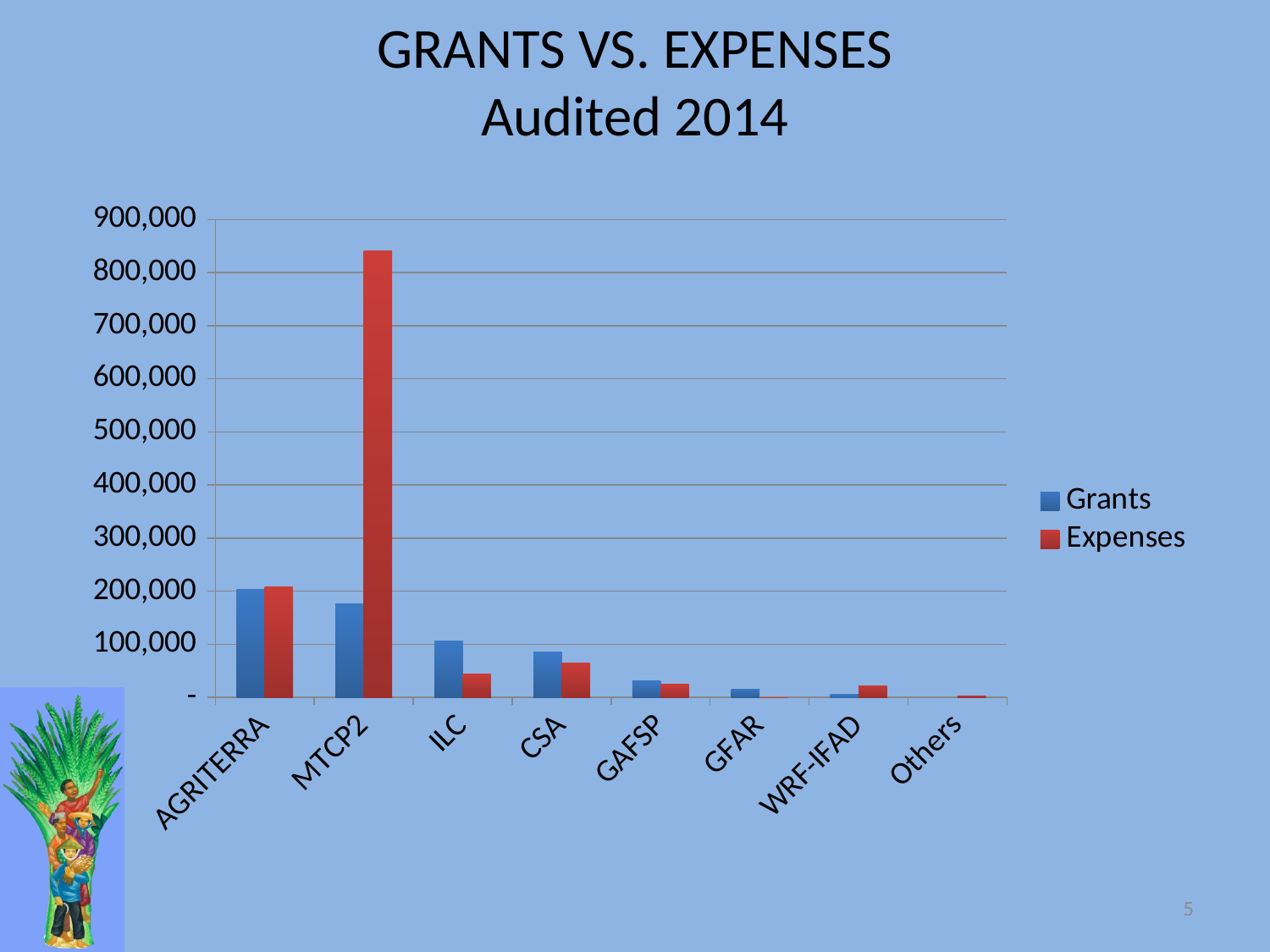

# GRANTS VS. EXPENSES Audited 2014

### Chart

| Category | Grants | Expenses |
|---|---|---|
| AGRITERRA | 204134.0 | 208721.0 |
| MTCP2 | 176624.0 | 841329.0 |
| ILC | 105980.0 | 43574.0 |
| CSA | 85213.0 | 64107.0 |
| GAFSP | 31274.0 | 25562.0 |
| GFAR | 15865.0 | 15.0 |
| WRF-IFAD | 6064.0 | 22214.0 |
| Others | None | 3251.0 |
5